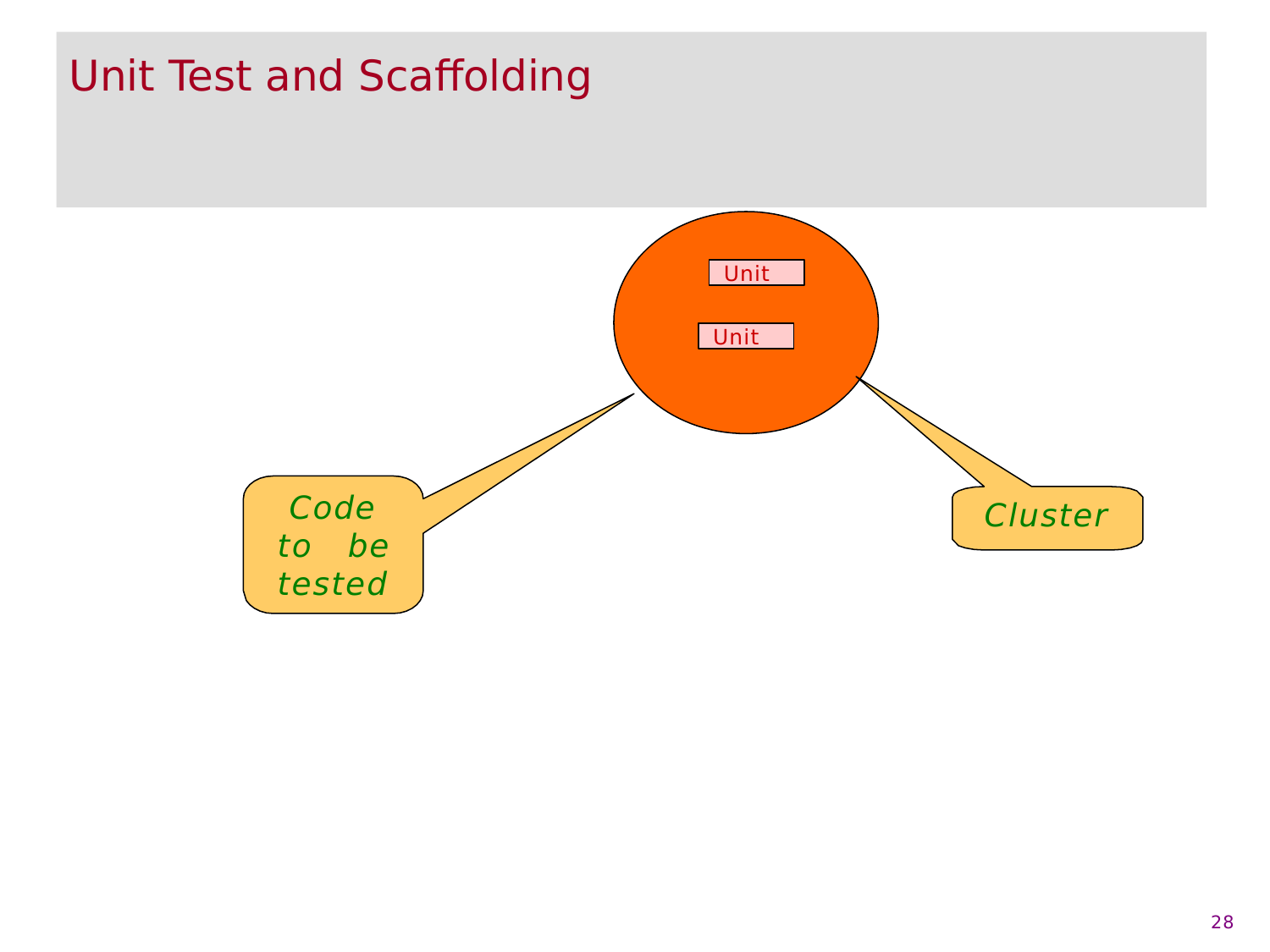

# Unit Test and Scaffolding

Unit
Unit

Code to be tested
Cluster
28